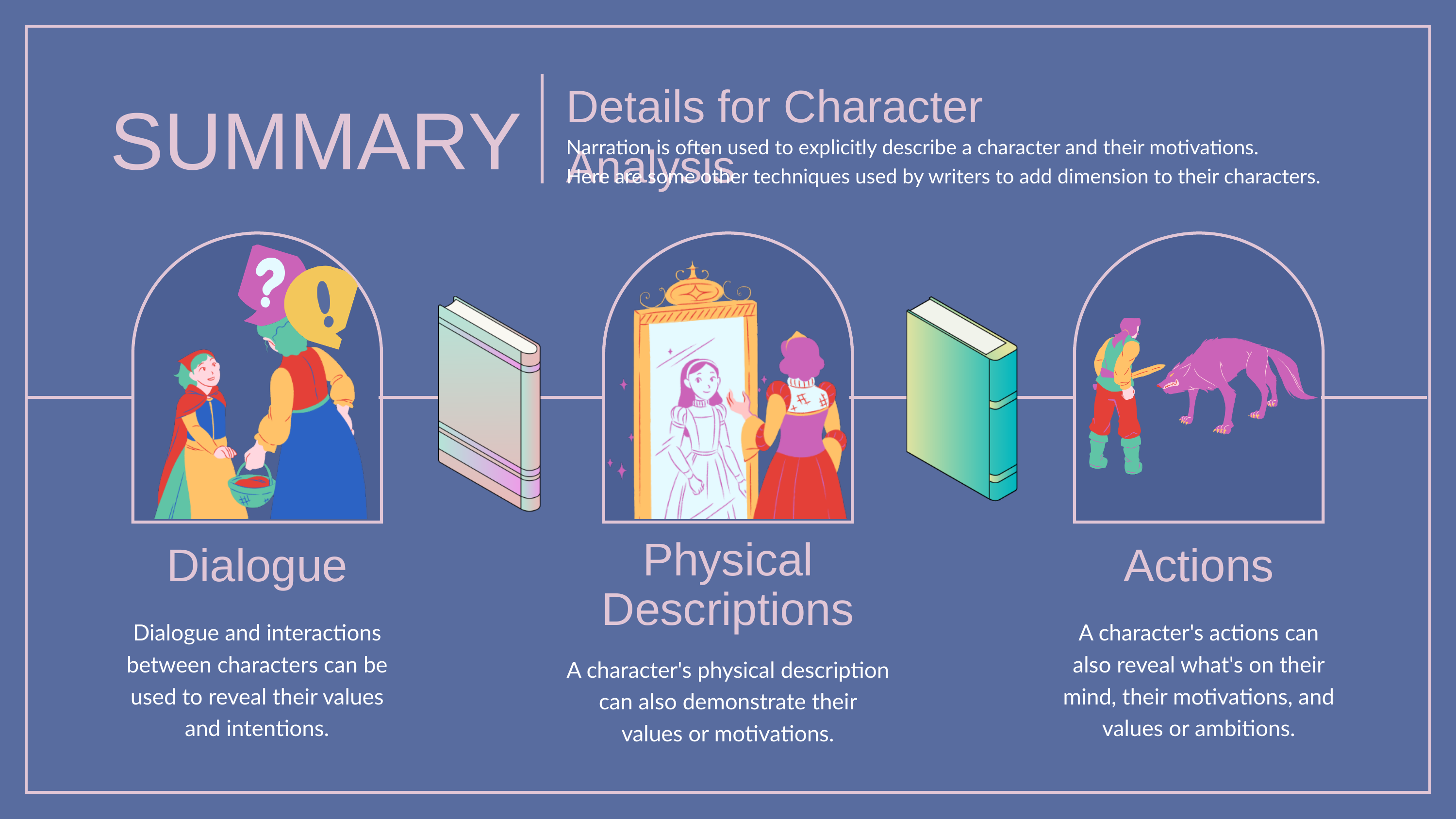

Details for Character Analysis
SUMMARY
Narration is often used to explicitly describe a character and their motivations.
Here are some other techniques used by writers to add dimension to their characters.

Physical Descriptions
Dialogue
Actions
Dialogue and interactions between characters can be used to reveal their values and intentions.
A character's actions can also reveal what's on their mind, their motivations, and values or ambitions.
A character's physical description can also demonstrate their values or motivations.